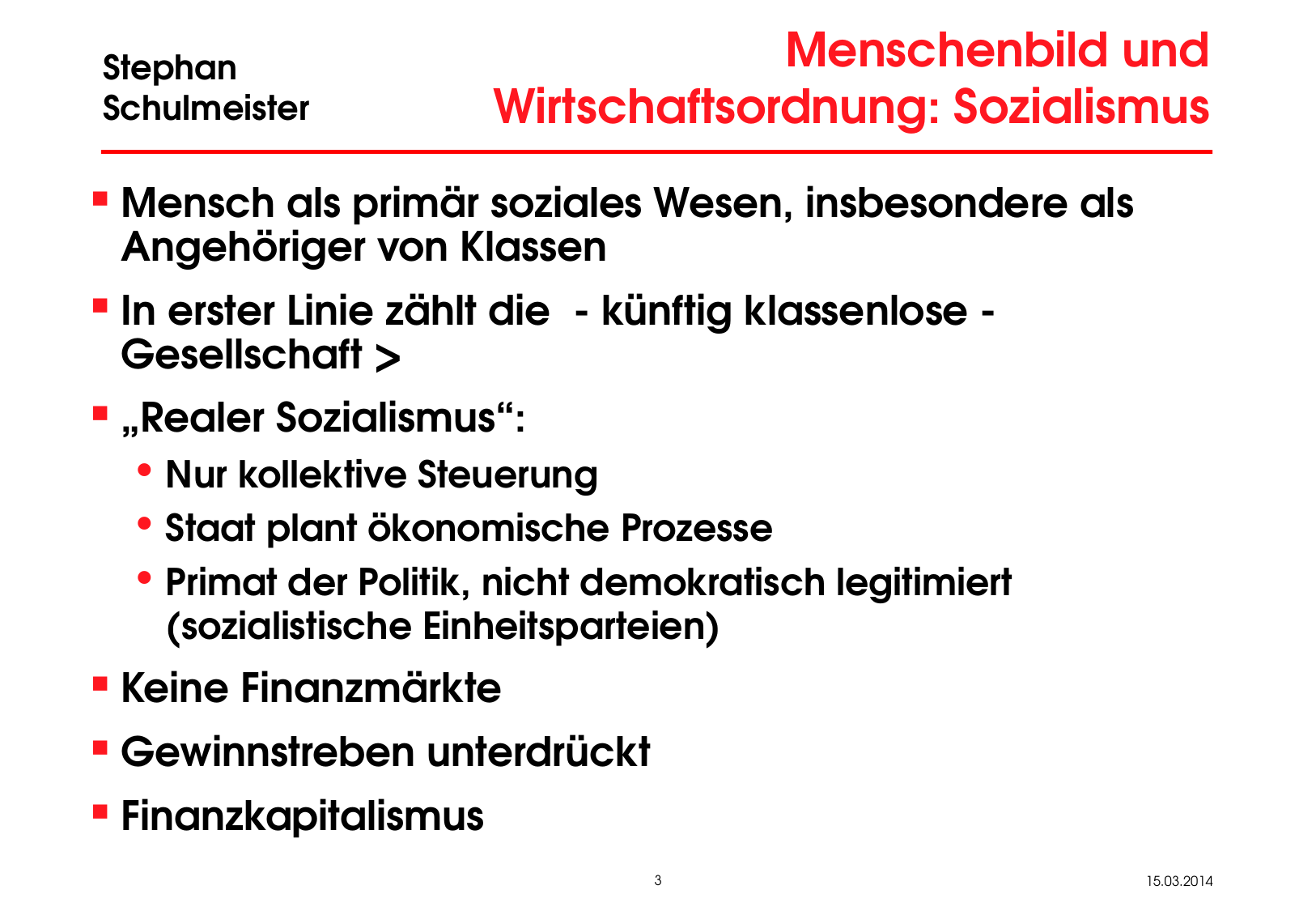

# Menschenbild und Wirtschaftsordnung: Sozialismus
Mensch als primär soziales Wesen, insbesondere als Angehöriger von Klassen
In erster Linie zählt die  - künftig klassenlose - Gesellschaft >
„Realer Sozialismus“:
Nur kollektive Steuerung
Staat plant ökonomische Prozesse
Primat der Politik, nicht demokratisch legitimiert (sozialistische Einheitsparteien)
Keine Finanzmärkte
Gewinnstreben unterdrückt
Finanzkapitalismus